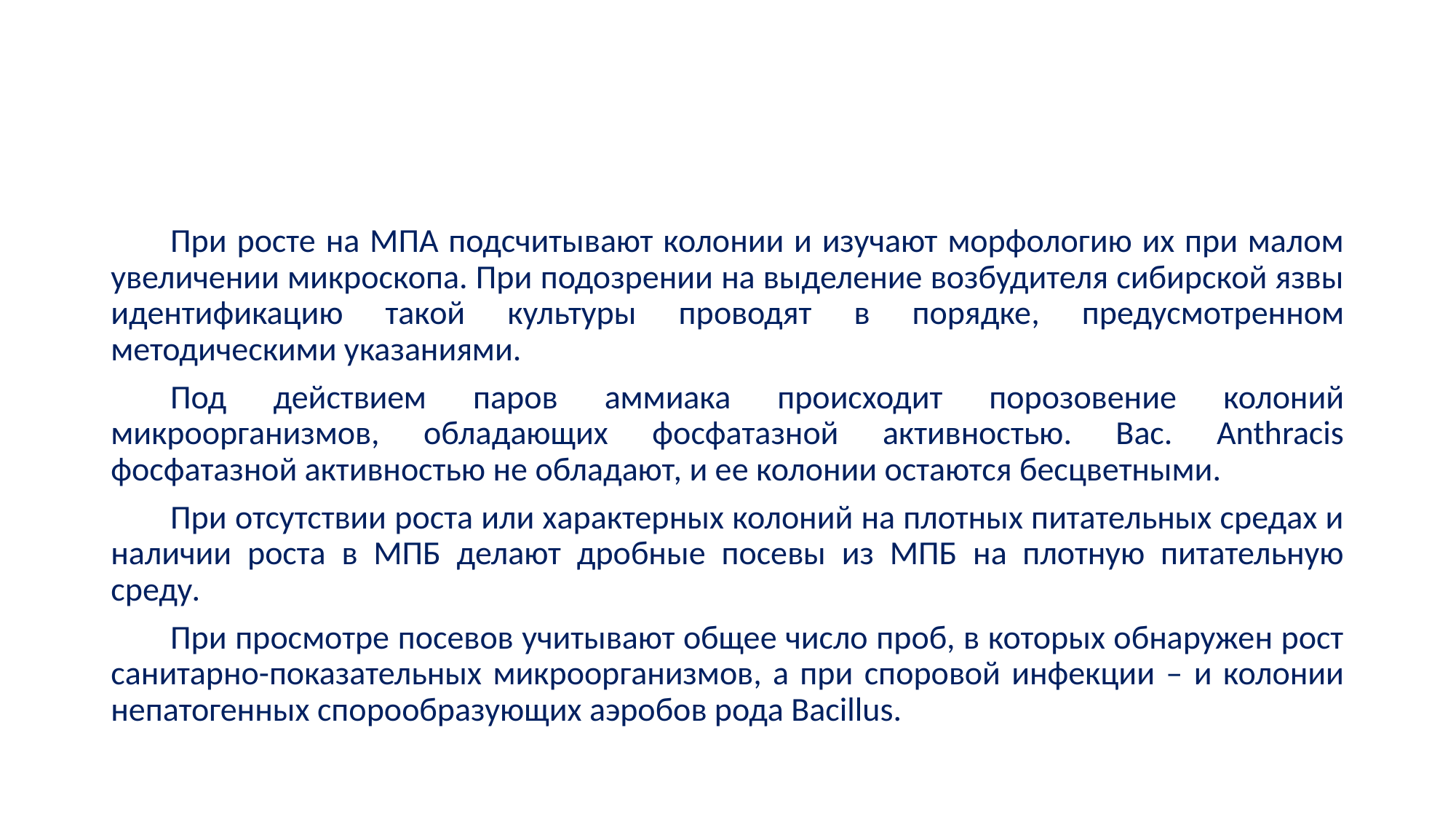

#
При росте на МПА подсчитывают колонии и изучают морфологию их при малом увеличении микроскопа. При подозрении на выделение возбудителя сибирской язвы идентификацию такой культуры проводят в порядке, предусмотренном методическими указаниями.
Под действием паров аммиака происходит порозовение колоний микроорганизмов, обладающих фосфатазной активностью. Bac. Anthracis фосфатазной активностью не обладают, и ее колонии остаются бесцветными.
При отсутствии роста или характерных колоний на плотных питательных средах и наличии роста в МПБ делают дробные посевы из МПБ на плотную питательную среду.
При просмотре посевов учитывают общее число проб, в которых обнаружен рост санитарно-показательных микроорганизмов, а при споровой инфекции – и колонии непатогенных спорообразующих аэробов рода Bacillus.